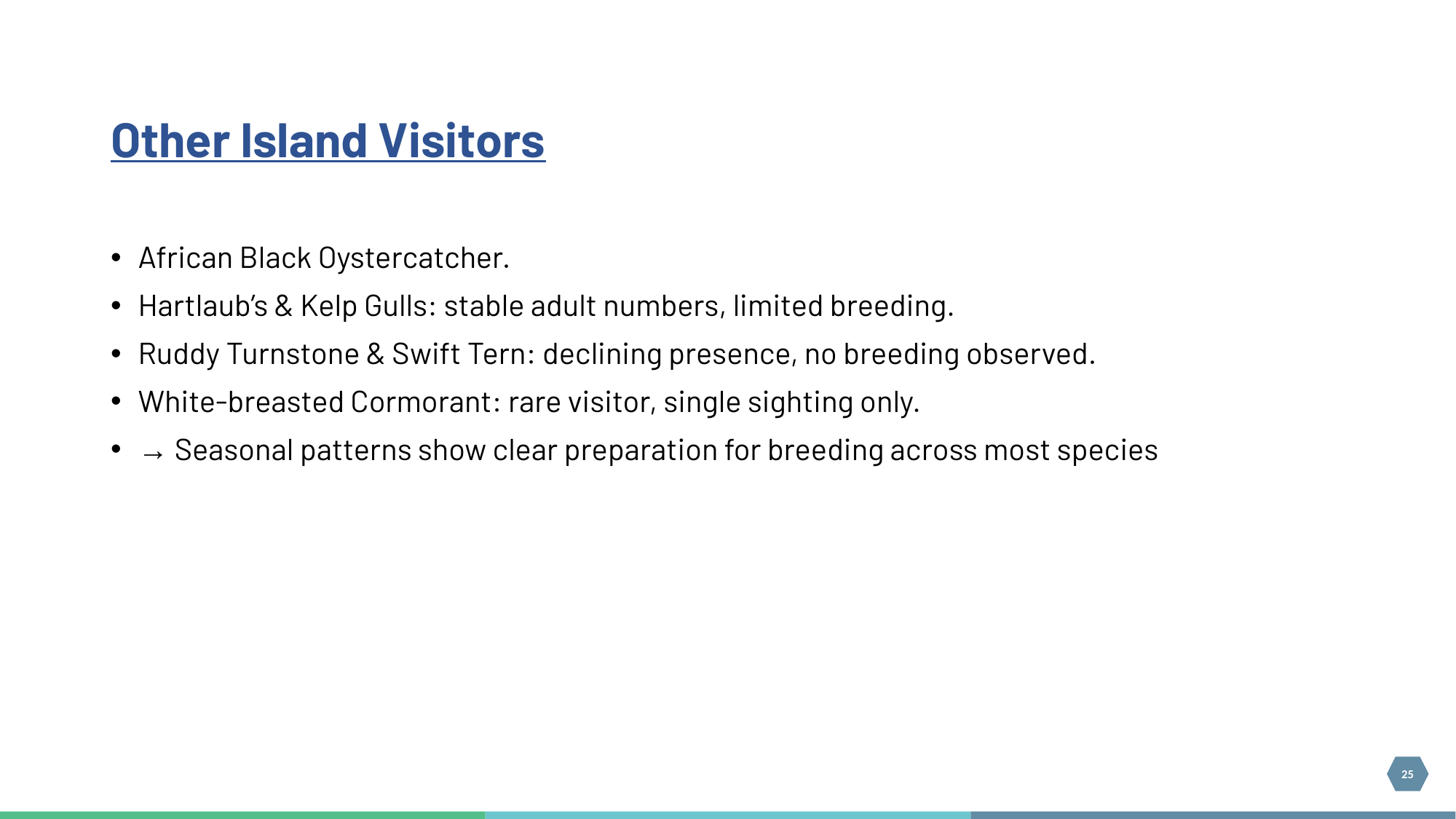

Other Island Visitors
African Black Oystercatcher.
Hartlaub’s & Kelp Gulls: stable adult numbers, limited breeding.
Ruddy Turnstone & Swift Tern: declining presence, no breeding observed.
White-breasted Cormorant: rare visitor, single sighting only.
→ Seasonal patterns show clear preparation for breeding across most species